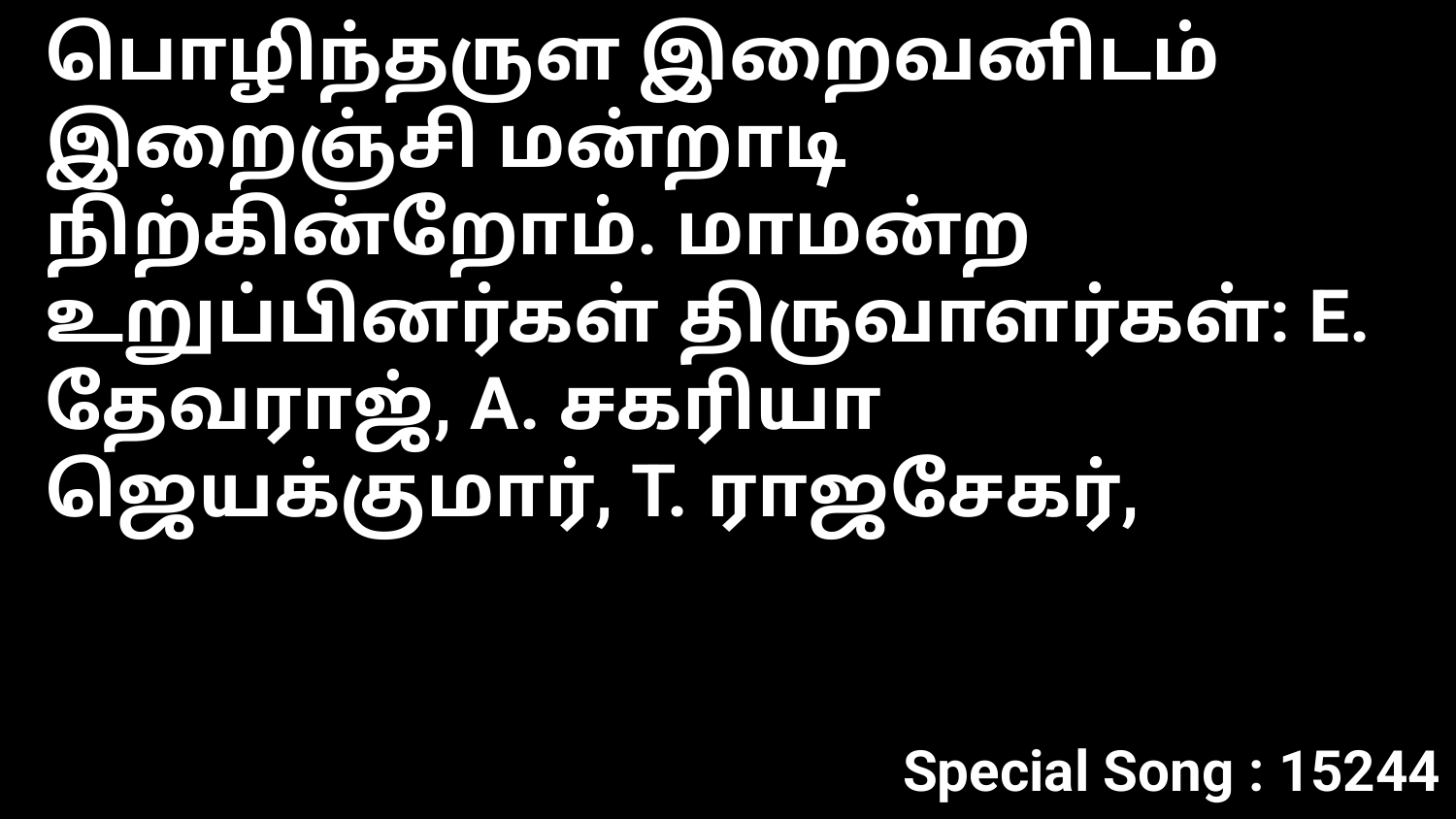

பொழிந்தருள இறைவனிடம் இறைஞ்சி மன்றாடி நிற்கின்றோம். மாமன்ற உறுப்பினர்கள் திருவாளர்கள்: E. தேவராஜ், A. சகரியா ஜெயக்குமார், T. ராஜசேகர்,

Special Song : 15244